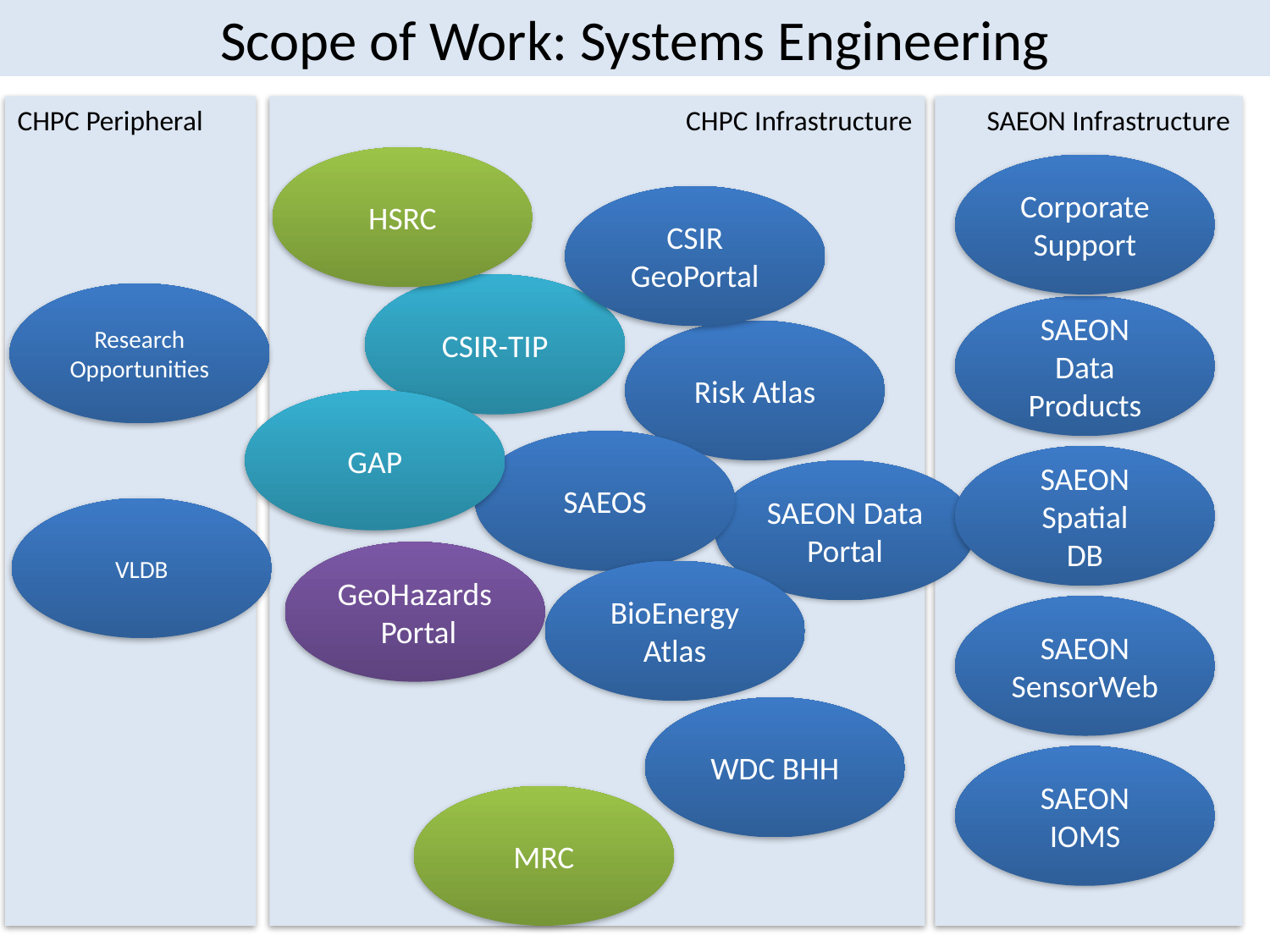

# Scope of Work: Systems Engineering
CHPC Peripheral
CHPC Infrastructure
SAEON Infrastructure
HSRC
Corporate
Support
CSIR
GeoPortal
CSIR-TIP
Research
Opportunities
SAEON
Data Products
Risk Atlas
GAP
SAEOS
SAEON
Spatial
DB
SAEON Data Portal
VLDB
GeoHazards  Portal
BioEnergy Atlas
SAEON
SensorWeb
WDC BHH
SAEON
IOMS
MRC